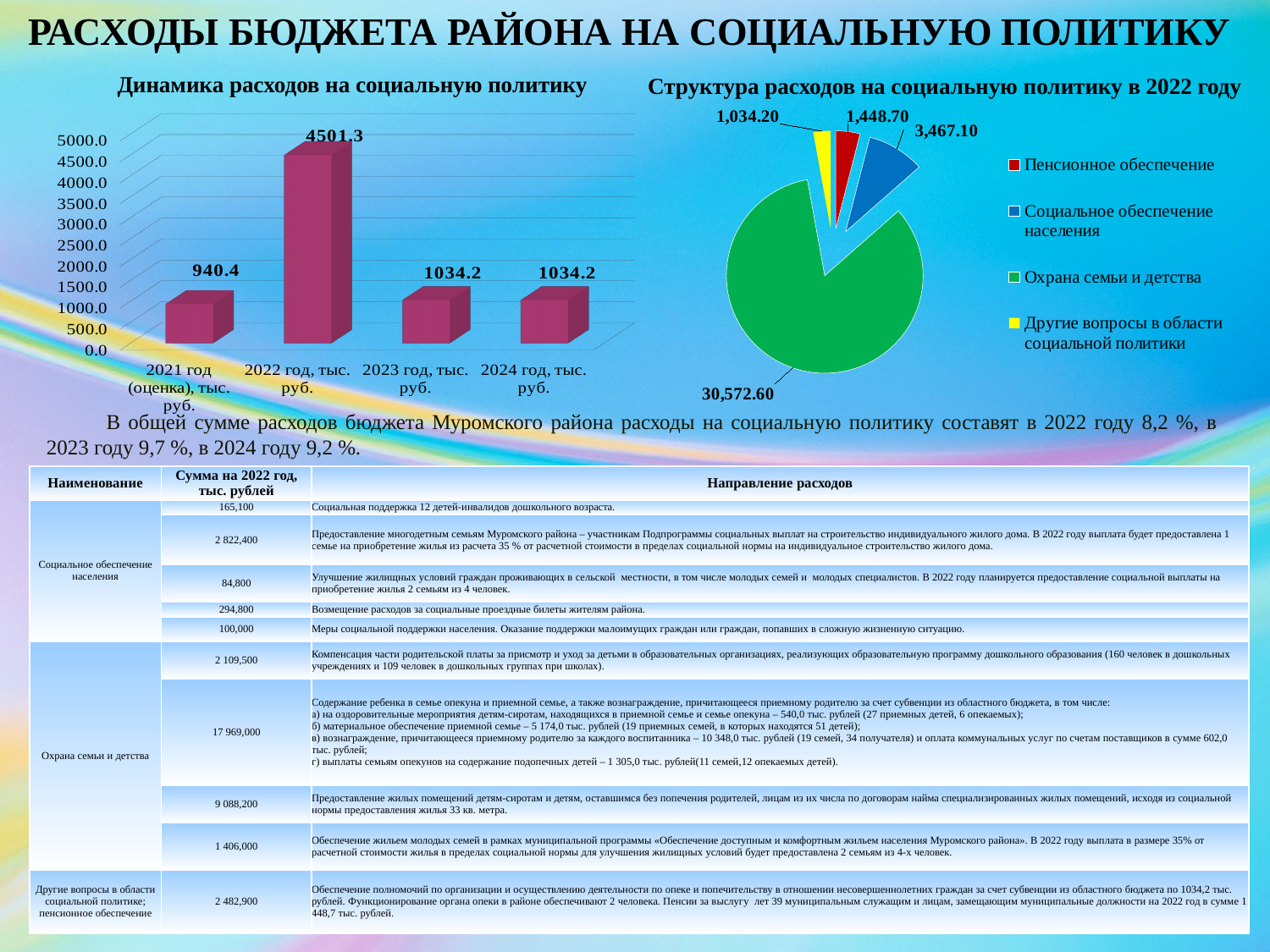

РАСХОДЫ БЮДЖЕТА РАЙОНА НА СОЦИАЛЬНУЮ ПОЛИТИКУ
Динамика расходов на социальную политику
Структура расходов на социальную политику в 2022 году

### Chart

| Category |  |
|---|---|
| Пенсионное обеспечение  | 1448.7 |
| Социальное обеспечение населения | 3467.1 |
| Охрана семьи и детства | 30572.6 |
| Другие вопросы в области социальной политики | 1034.2 |

[unsupported chart]

В общей сумме расходов бюджета Муромского района расходы на социальную политику составят в 2022 году 8,2 %, в 2023 году 9,7 %, в 2024 году 9,2 %.
| Наименование | Сумма на 2022 год, тыс. рублей | Направление расходов |
| --- | --- | --- |
| Социальное обеспечение населения | 165,100 | Социальная поддержка 12 детей-инвалидов дошкольного возраста. |
|  | 2 822,400 | Предоставление многодетным семьям Муромского района – участникам Подпрограммы социальных выплат на строительство индивидуального жилого дома. В 2022 году выплата будет предоставлена 1 семье на приобретение жилья из расчета 35 % от расчетной стоимости в пределах социальной нормы на индивидуальное строительство жилого дома. |
|  | 84,800 | Улучшение жилищных условий граждан проживающих в сельской местности, в том числе молодых семей и молодых специалистов. В 2022 году планируется предоставление социальной выплаты на приобретение жилья 2 семьям из 4 человек. |
|  | 294,800 | Возмещение расходов за социальные проездные билеты жителям района. |
|  | 100,000 | Меры социальной поддержки населения. Оказание поддержки малоимущих граждан или граждан, попавших в сложную жизненную ситуацию. |
| Охрана семьи и детства | 2 109,500 | Компенсация части родительской платы за присмотр и уход за детьми в образовательных организациях, реализующих образовательную программу дошкольного образования (160 человек в дошкольных учреждениях и 109 человек в дошкольных группах при школах). |
|  | 17 969,000 | Содержание ребенка в семье опекуна и приемной семье, а также вознаграждение, причитающееся приемному родителю за счет субвенции из областного бюджета, в том числе: а) на оздоровительные мероприятия детям-сиротам, находящихся в приемной семье и семье опекуна – 540,0 тыс. рублей (27 приемных детей, 6 опекаемых); б) материальное обеспечение приемной семье – 5 174,0 тыс. рублей (19 приемных семей, в которых находятся 51 детей); в) вознаграждение, причитающееся приемному родителю за каждого воспитанника – 10 348,0 тыс. рублей (19 семей, 34 получателя) и оплата коммунальных услуг по счетам поставщиков в сумме 602,0 тыс. рублей; г) выплаты семьям опекунов на содержание подопечных детей – 1 305,0 тыс. рублей(11 семей,12 опекаемых детей). |
|  | 9 088,200 | Предоставление жилых помещений детям-сиротам и детям, оставшимся без попечения родителей, лицам из их числа по договорам найма специализированных жилых помещений, исходя из социальной нормы предоставления жилья 33 кв. метра. |
|  | 1 406,000 | Обеспечение жильем молодых семей в рамках муниципальной программы «Обеспечение доступным и комфортным жильем населения Муромского района». В 2022 году выплата в размере 35% от расчетной стоимости жилья в пределах социальной нормы для улучшения жилищных условий будет предоставлена 2 семьям из 4-х человек. |
| Другие вопросы в области социальной политике; пенсионное обеспечение | 2 482,900 | Обеспечение полномочий по организации и осуществлению деятельности по опеке и попечительству в отношении несовершеннолетних граждан за счет субвенции из областного бюджета по 1034,2 тыс. рублей. Функционирование органа опеки в районе обеспечивают 2 человека. Пенсии за выслугу лет 39 муниципальным служащим и лицам, замещающим муниципальные должности на 2022 год в сумме 1 448,7 тыс. рублей. |